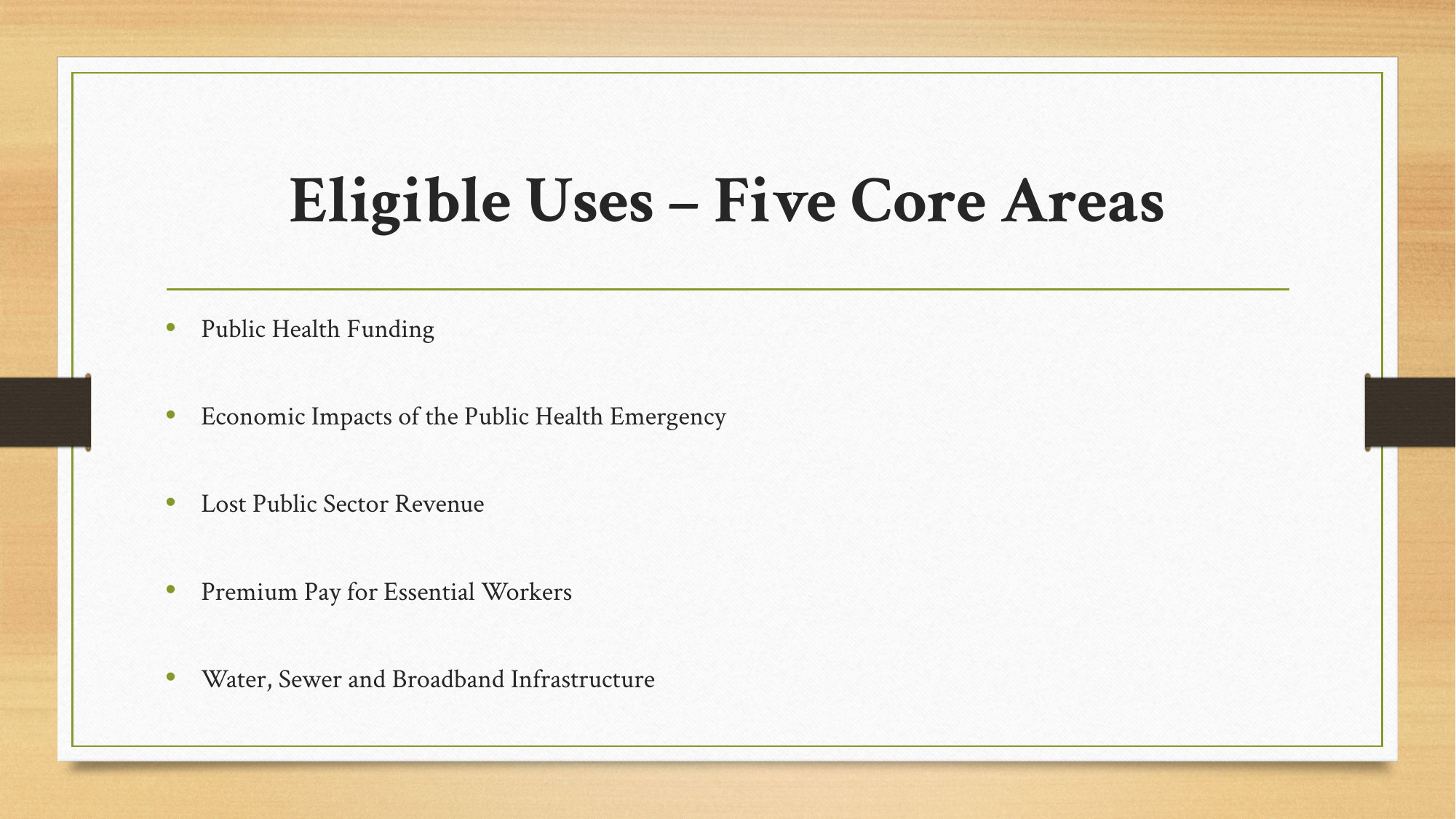

# Eligible Uses – Five Core Areas
Public Health Funding

Economic Impacts of the Public Health Emergency

Lost Public Sector Revenue

Premium Pay for Essential Workers

Water, Sewer and Broadband Infrastructure